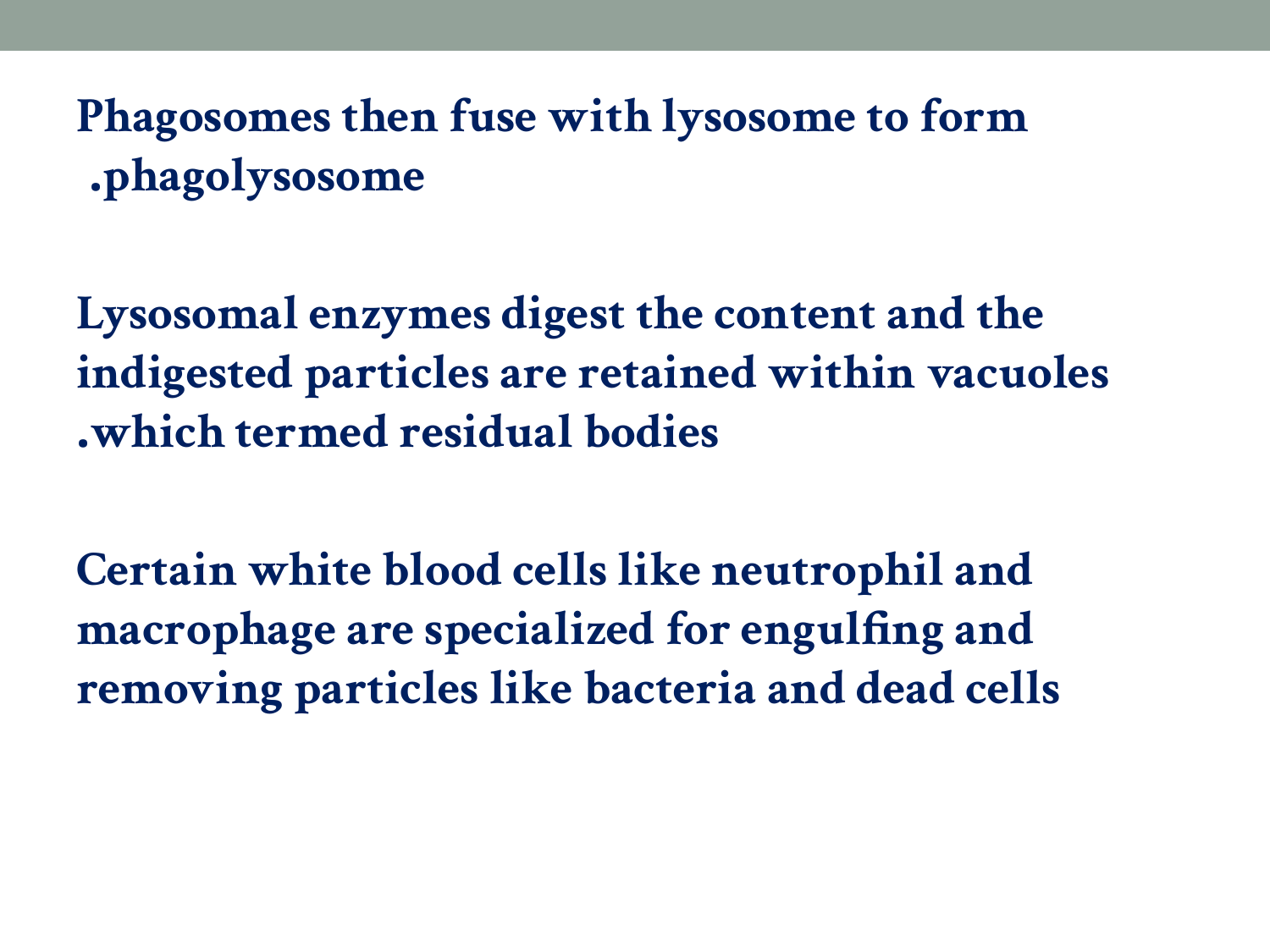

Phagosomes then fuse with lysosome to form phagolysosome.

Lysosomal enzymes digest the content and the indigested particles are retained within vacuoles which termed residual bodies.

 Certain white blood cells like neutrophil and macrophage are specialized for engulfing and removing particles like bacteria and dead cells